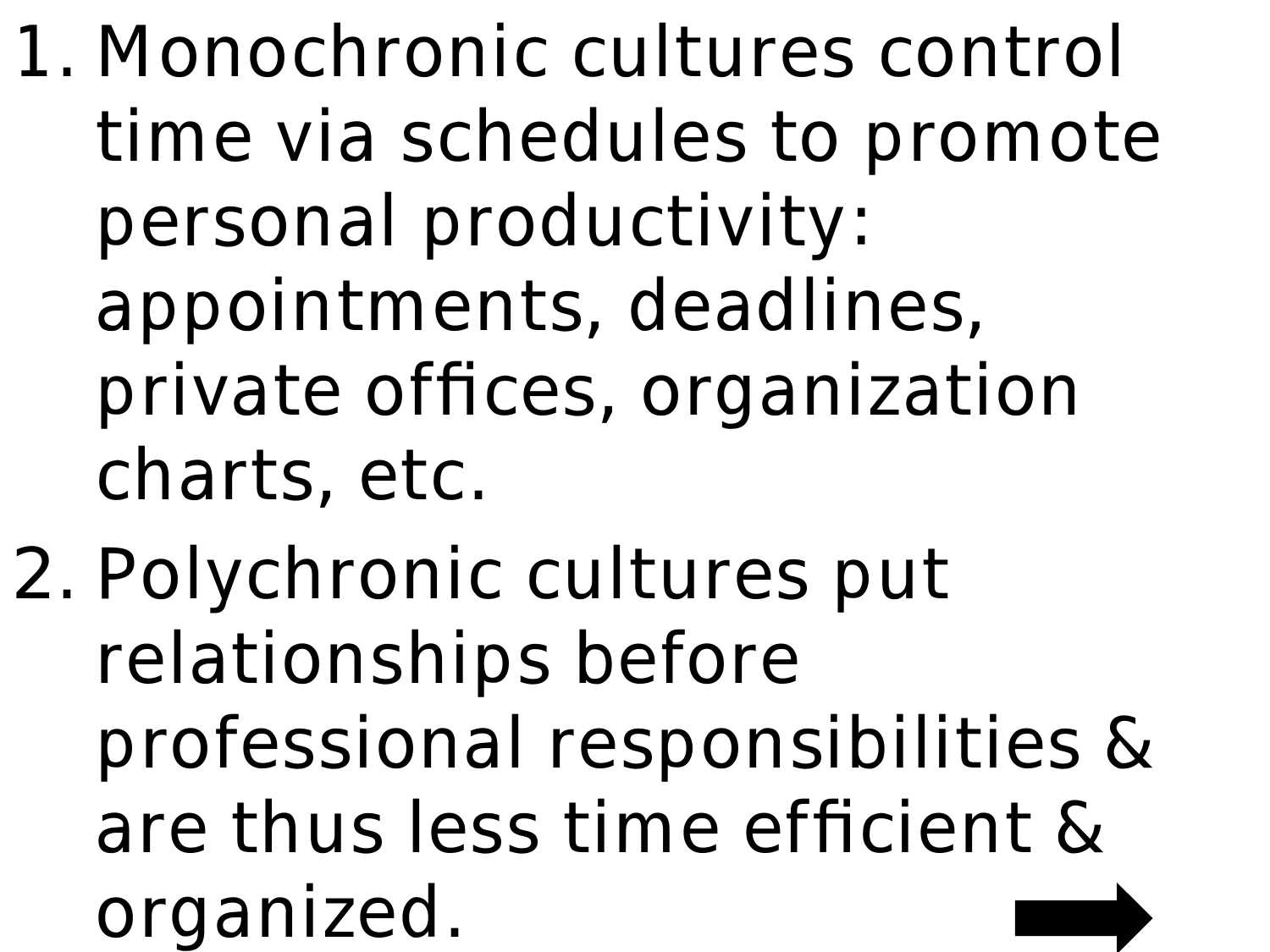

Monochronic cultures control time via schedules to promote personal productivity: appointments, deadlines, private offices, organization charts, etc.
Polychronic cultures put relationships before professional responsibilities & are thus less time efficient & organized.